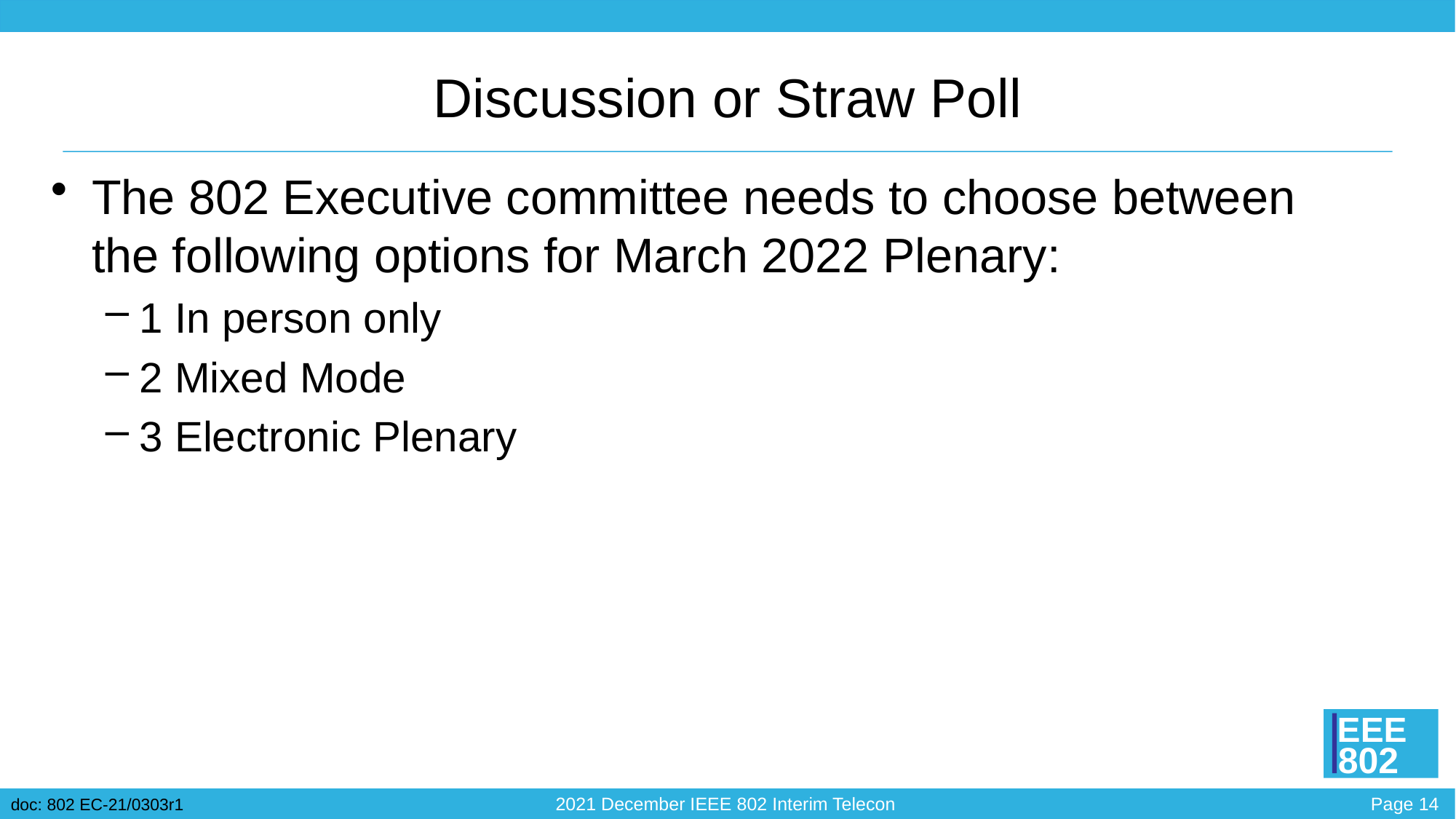

# Discussion or Straw Poll
The 802 Executive committee needs to choose between the following options for March 2022 Plenary:
1 In person only
2 Mixed Mode
3 Electronic Plenary